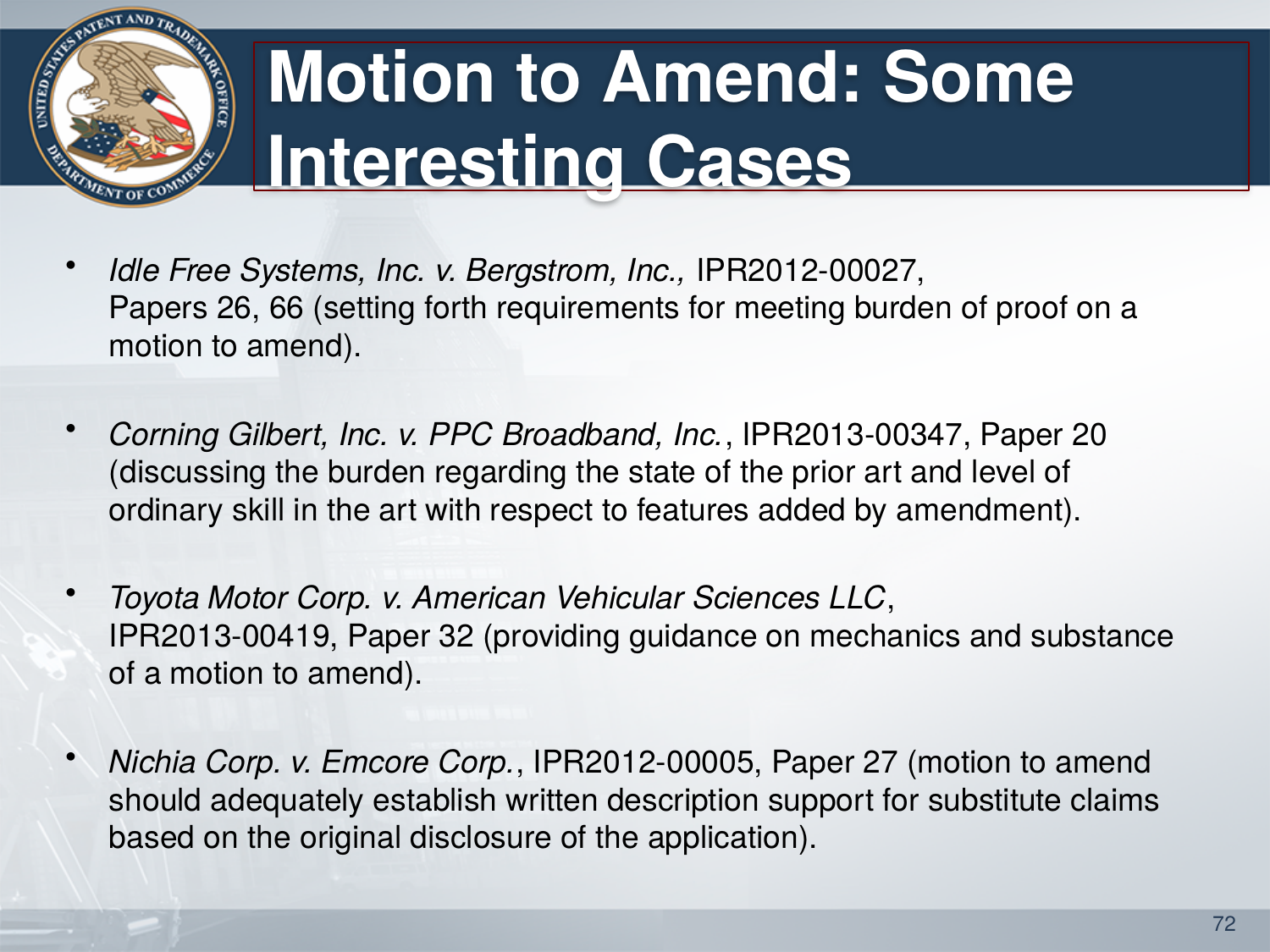

# Motion to Amend: Some Interesting Cases
Idle Free Systems, Inc. v. Bergstrom, Inc., IPR2012-00027,
Papers 26, 66 (setting forth requirements for meeting burden of proof on a motion to amend).

Corning Gilbert, Inc. v. PPC Broadband, Inc., IPR2013-00347, Paper 20  (discussing the burden regarding the state of the prior art and level of ordinary skill in the art with respect to features added by amendment).

Toyota Motor Corp. v. American Vehicular Sciences LLC,
IPR2013-00419, Paper 32 (providing guidance on mechanics and substance of a motion to amend).

Nichia Corp. v. Emcore Corp., IPR2012-00005, Paper 27 (motion to amend should adequately establish written description support for substitute claims based on the original disclosure of the application).
72